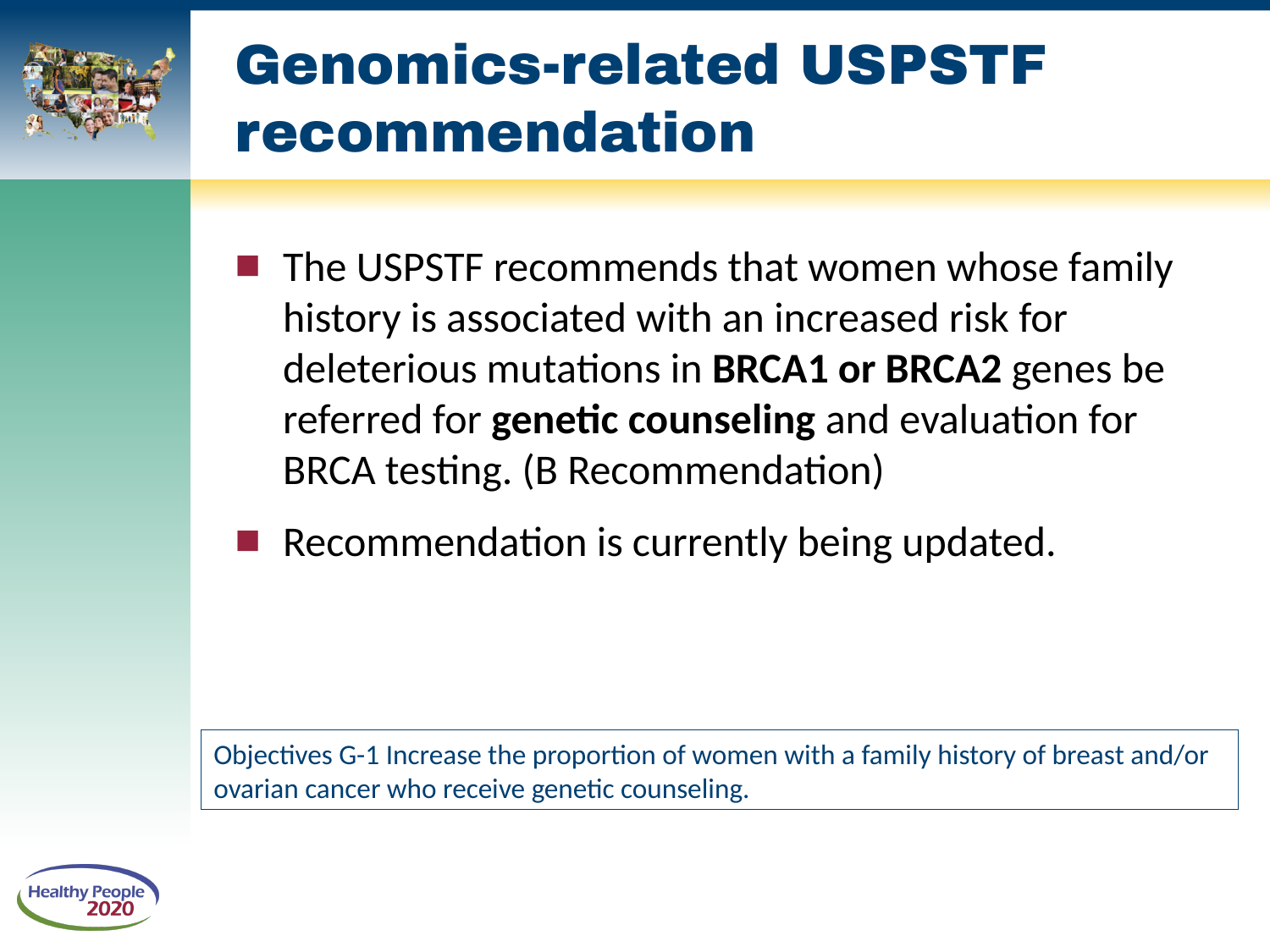

# Genomics-related USPSTF recommendation
The USPSTF recommends that women whose family history is associated with an increased risk for deleterious mutations in BRCA1 or BRCA2 genes be referred for genetic counseling and evaluation for BRCA testing. (B Recommendation)
Recommendation is currently being updated.
Objectives G-1 Increase the proportion of women with a family history of breast and/or ovarian cancer who receive genetic counseling.